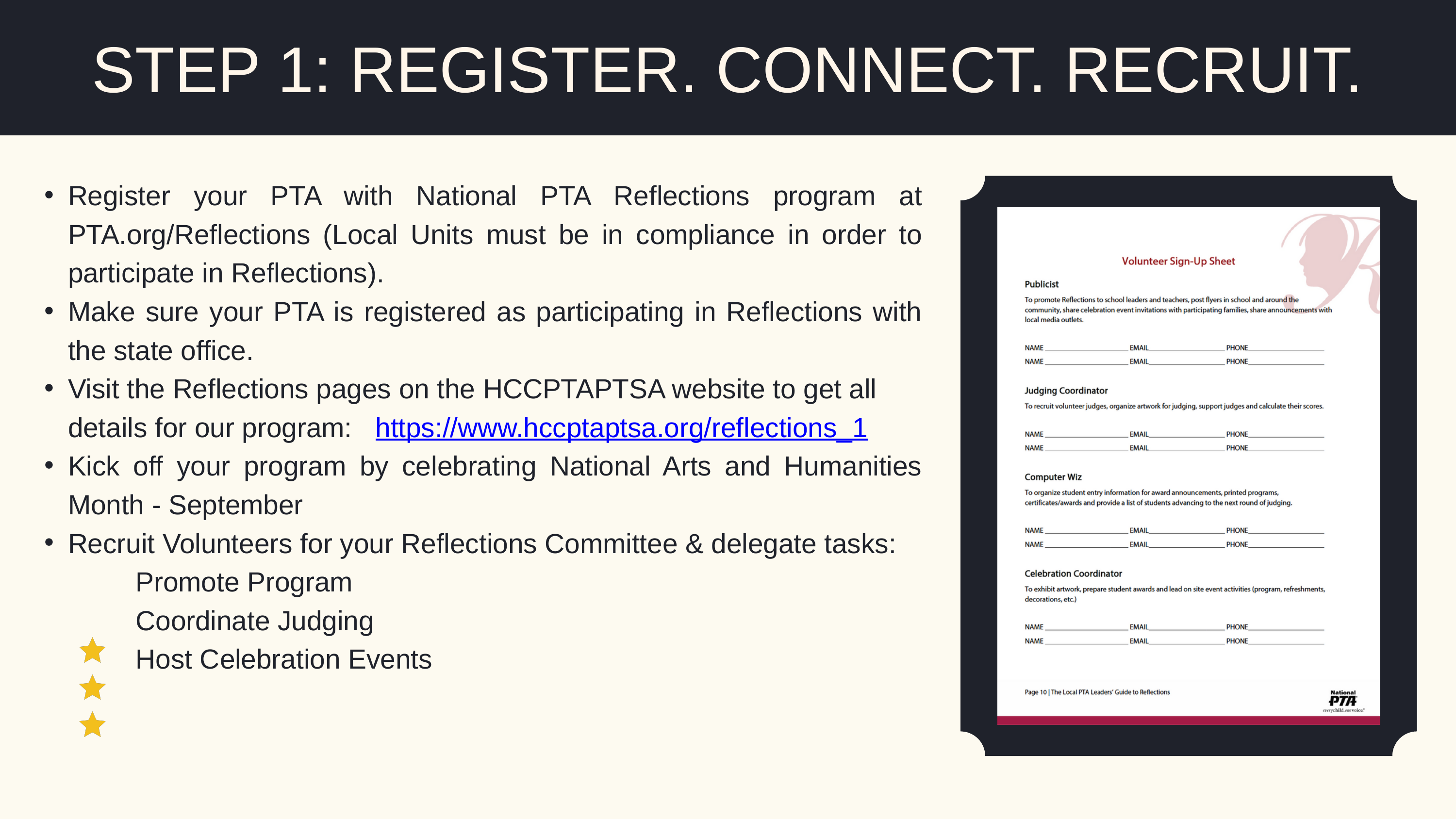

STEP 1: REGISTER. CONNECT. RECRUIT.
Register your PTA with National PTA Reflections program at PTA.org/Reflections (Local Units must be in compliance in order to participate in Reflections).
Make sure your PTA is registered as participating in Reflections with the state office.
Visit the Reflections pages on the HCCPTAPTSA website to get all details for our program:   https://www.hccptaptsa.org/reflections_1
Kick off your program by celebrating National Arts and Humanities Month - September
Recruit Volunteers for your Reflections Committee & delegate tasks:
               Promote Program
               Coordinate Judging
               Host Celebration Events